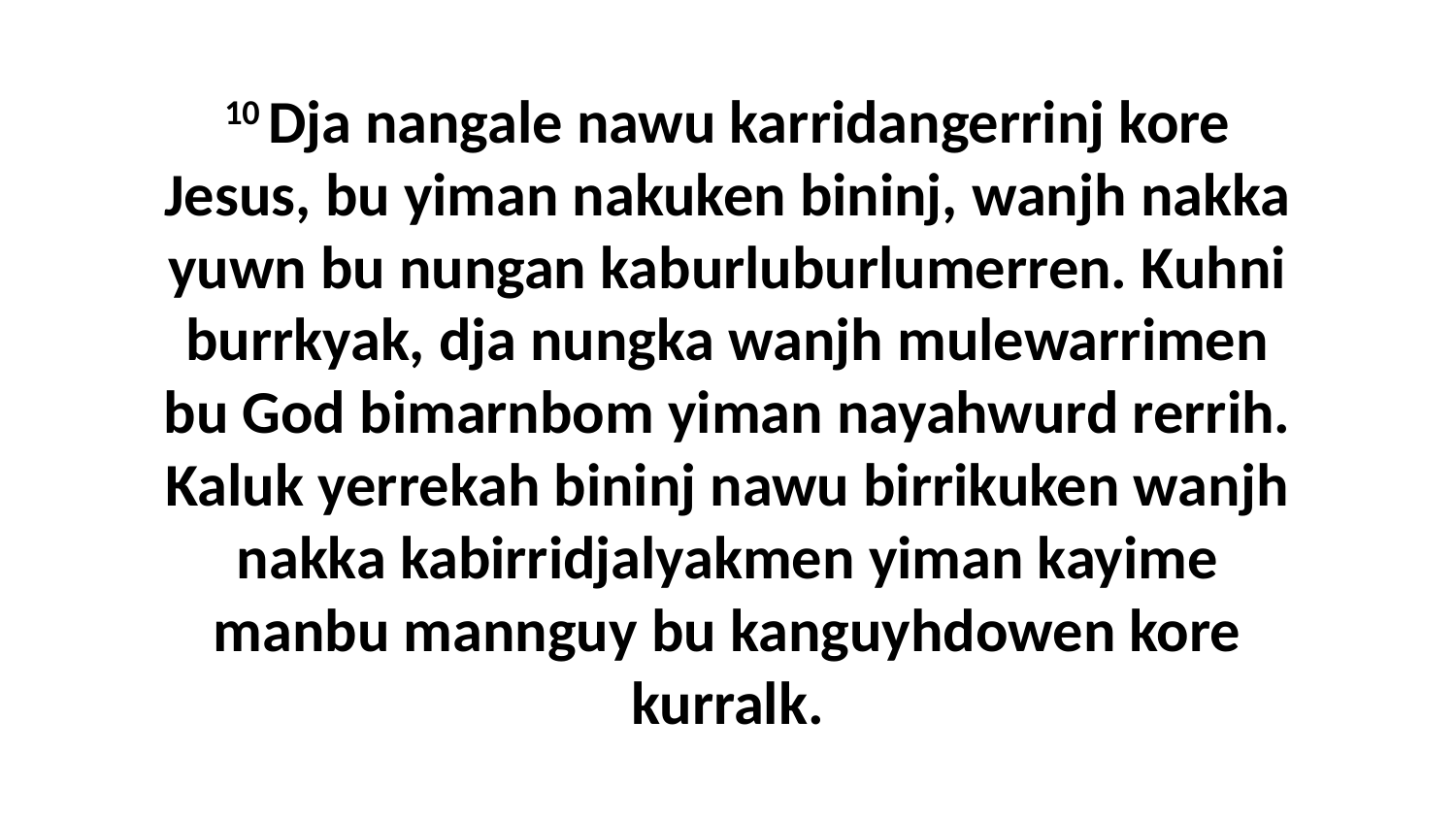

10 Dja nangale nawu karridangerrinj kore Jesus, bu yiman nakuken bininj, wanjh nakka yuwn bu nungan kaburluburlumerren. Kuhni burrkyak, dja nungka wanjh mulewarrimen bu God bimarnbom yiman nayahwurd rerrih. Kaluk yerrekah bininj nawu birrikuken wanjh nakka kabirridjalyakmen yiman kayime manbu mannguy bu kanguyhdowen kore kurralk.